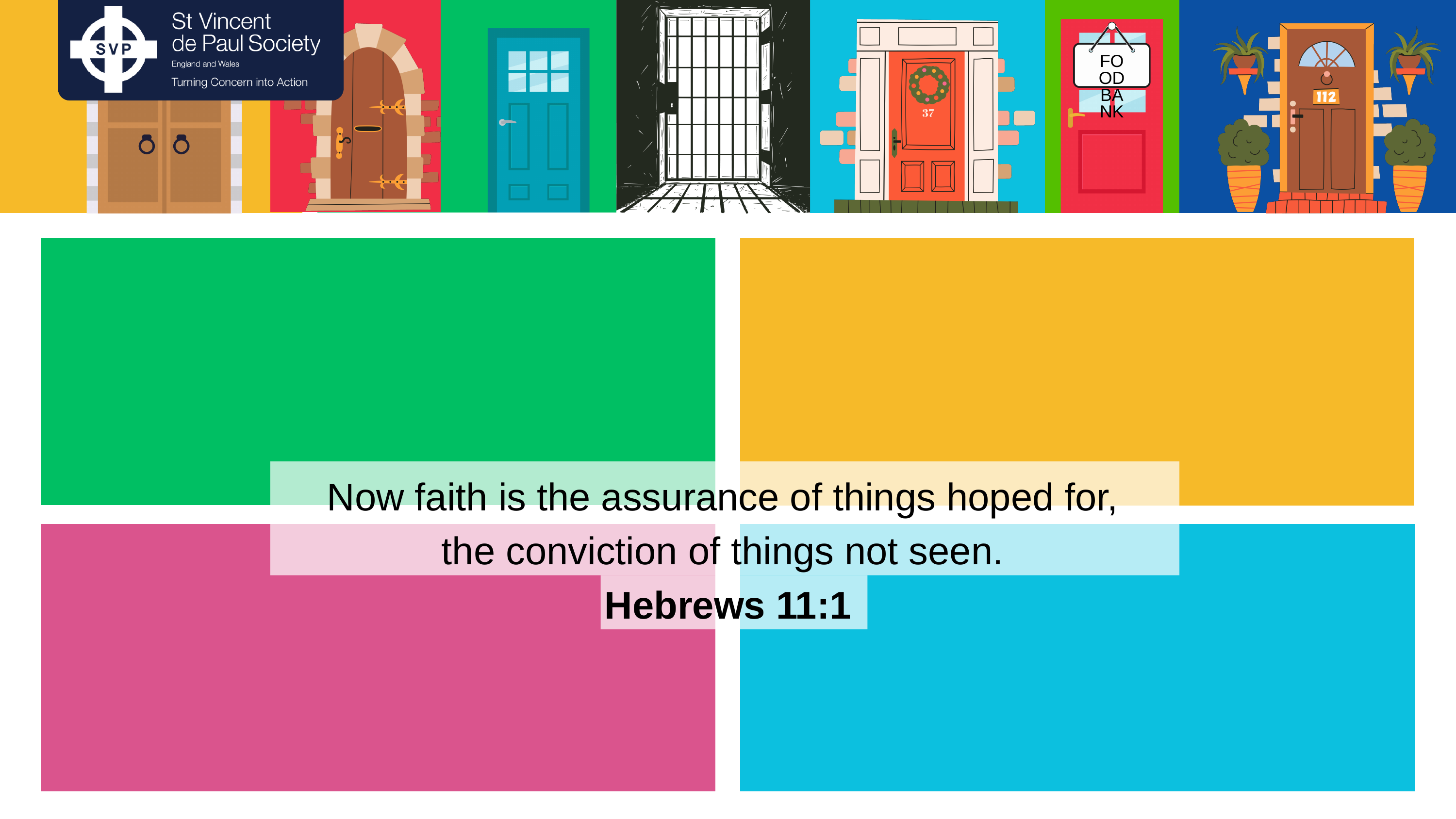

FOOD
BANK

Now faith is the assurance of things hoped for,
the conviction of things not seen.
Hebrews 11:1